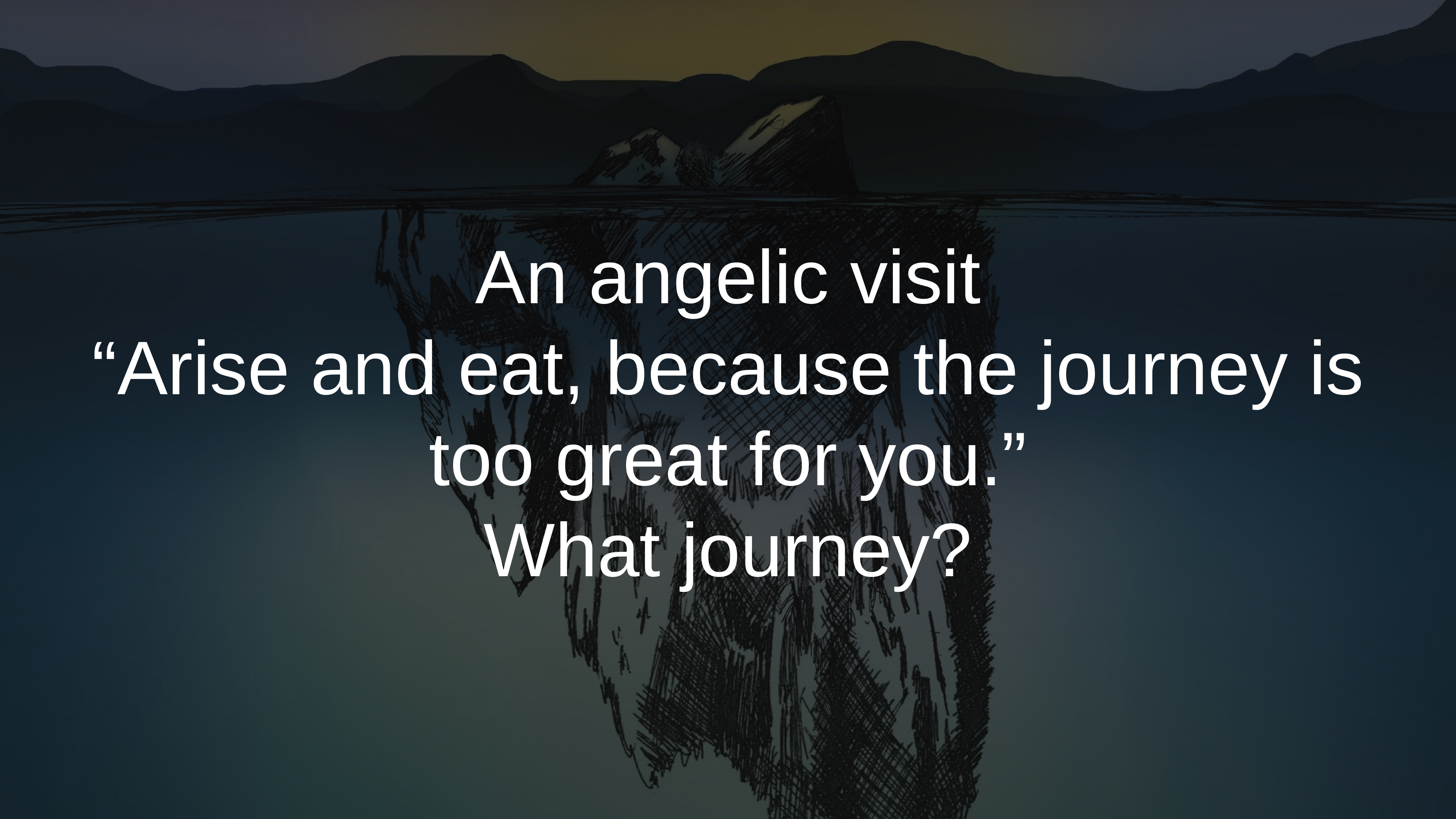

An angelic visit
“Arise and eat, because the journey is too great for you.”
What journey?